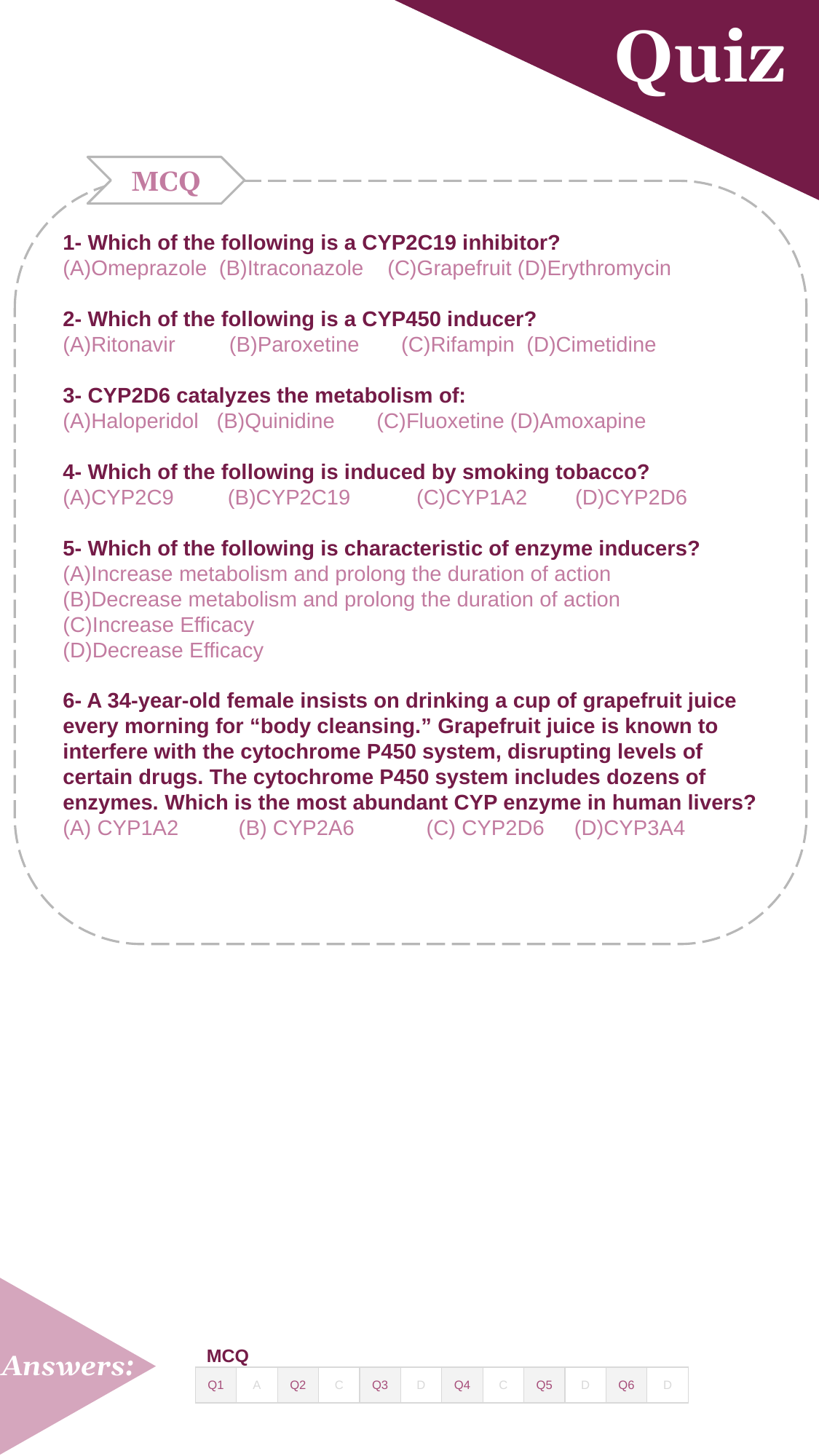

Quiz
MCQ
1- Which of the following is a CYP2C19 inhibitor?
(A)Omeprazole  (B)Itraconazole    (C)Grapefruit (D)Erythromycin

2- Which of the following is a CYP450 inducer?
(A)Ritonavir         (B)Paroxetine       (C)Rifampin  (D)Cimetidine

3- CYP2D6 catalyzes the metabolism of:
(A)Haloperidol   (B)Quinidine       (C)Fluoxetine (D)Amoxapine

4- Which of the following is induced by smoking tobacco?
(A)CYP2C9         (B)CYP2C19           (C)CYP1A2        (D)CYP2D6

5- Which of the following is characteristic of enzyme inducers?
(A)Increase metabolism and prolong the duration of action
(B)Decrease metabolism and prolong the duration of action
(C)Increase Efficacy
(D)Decrease Efficacy

6- A 34-year-old female insists on drinking a cup of grapefruit juice every morning for “body cleansing.” Grapefruit juice is known to interfere with the cytochrome P450 system, disrupting levels of certain drugs. The cytochrome P450 system includes dozens of enzymes. Which is the most abundant CYP enzyme in human livers?
(A) CYP1A2          (B) CYP2A6            (C) CYP2D6     (D)CYP3A4

Answers:
MCQ
| Q1 | A | Q2 | C | Q3 | D | Q4 | C | Q5 | D | Q6 | D |
| --- | --- | --- | --- | --- | --- | --- | --- | --- | --- | --- | --- |